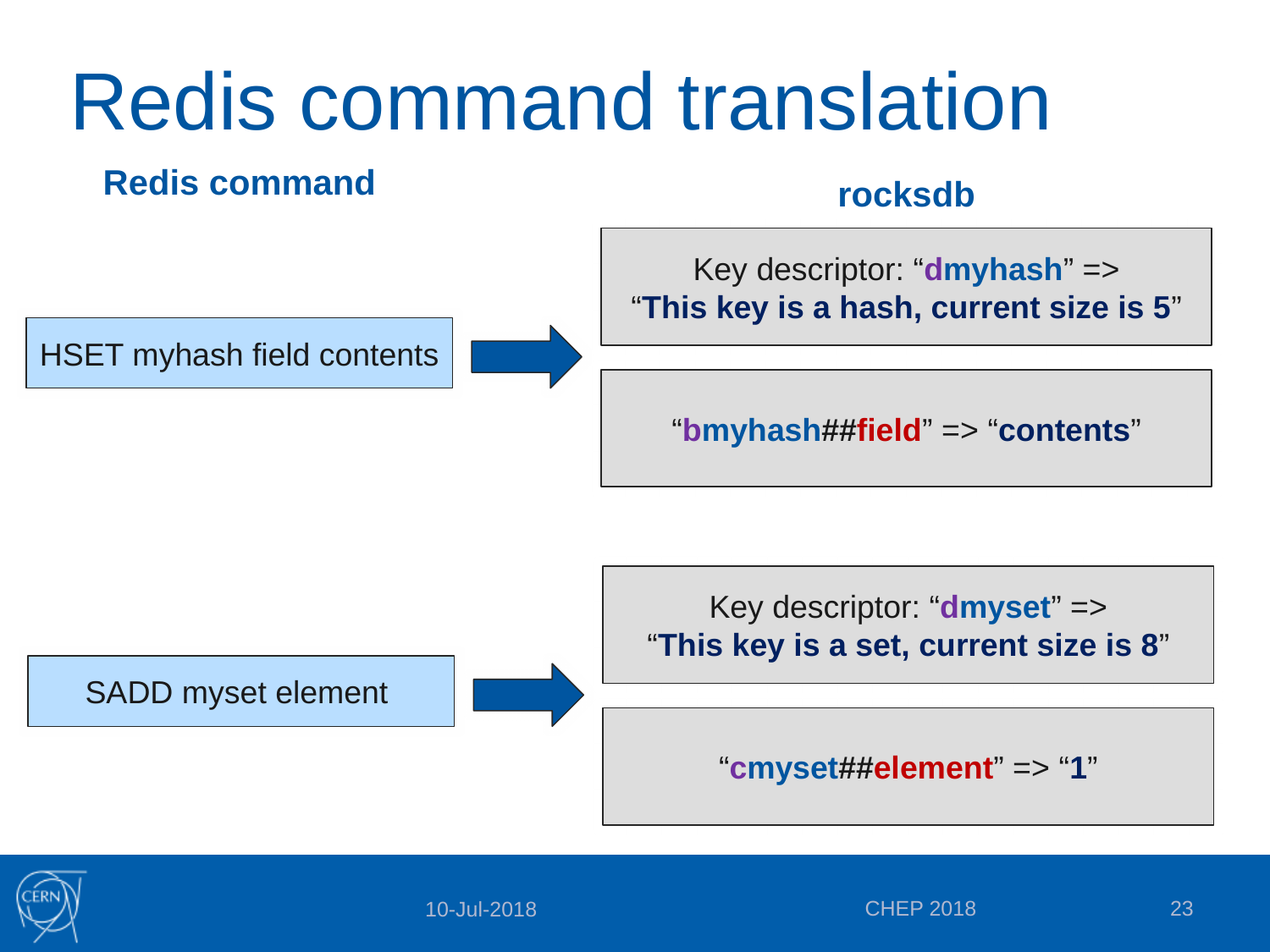

# Redis command translation
Redis command
rocksdb
Key descriptor: “dmyhash” =>
“This key is a hash, current size is 5”
HSET myhash field contents

“bmyhash##field” => “contents”
Key descriptor: “dmyset” =>
“This key is a set, current size is 8”
SADD myset element

“cmyset##element” => “1”
CHEP 2018
23
10-Jul-2018